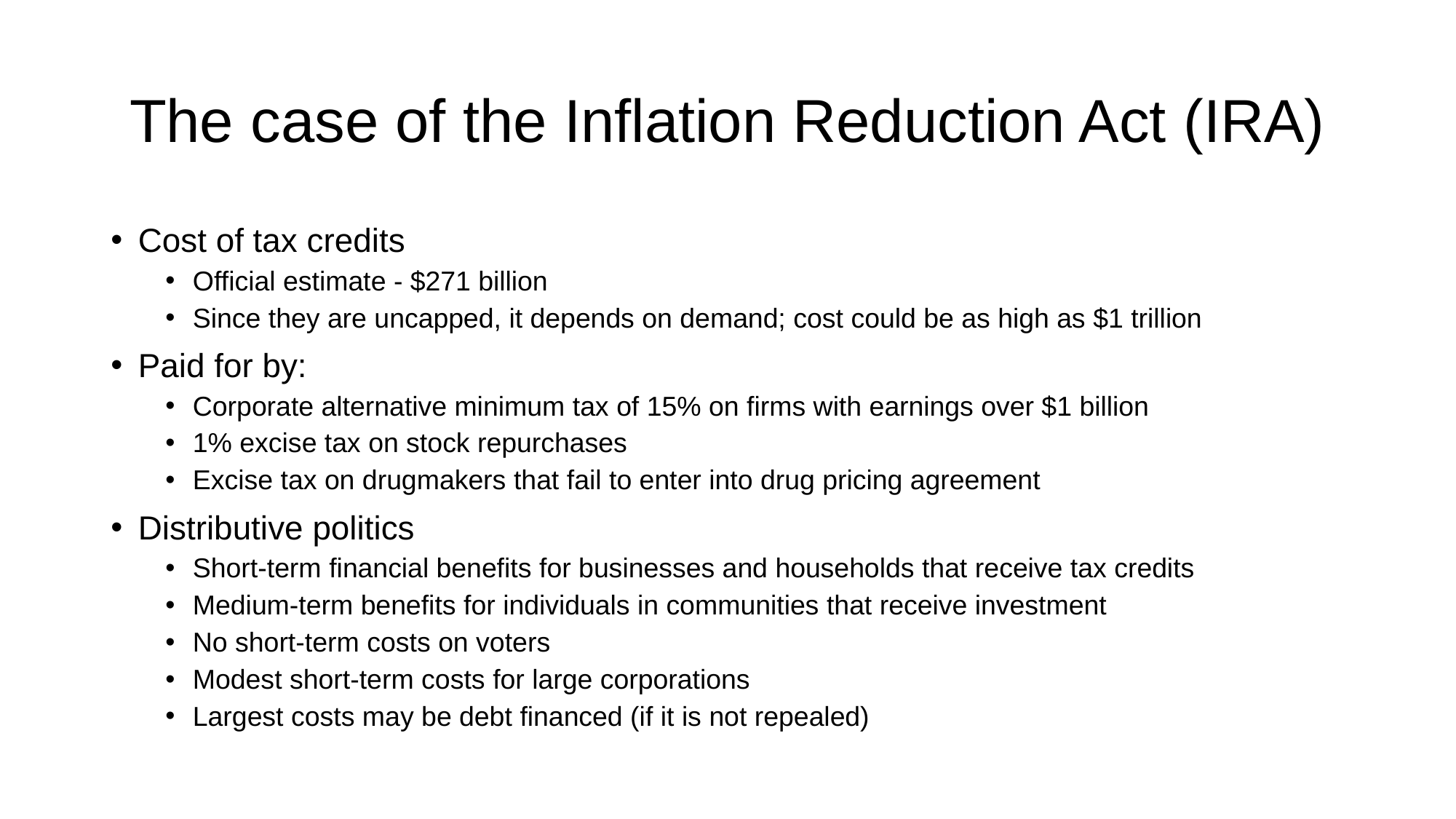

# The case of the Inflation Reduction Act (IRA)
Cost of tax credits
Official estimate - $271 billion
Since they are uncapped, it depends on demand; cost could be as high as $1 trillion
Paid for by:
Corporate alternative minimum tax of 15% on firms with earnings over $1 billion
1% excise tax on stock repurchases
Excise tax on drugmakers that fail to enter into drug pricing agreement
Distributive politics
Short-term financial benefits for businesses and households that receive tax credits
Medium-term benefits for individuals in communities that receive investment
No short-term costs on voters
Modest short-term costs for large corporations
Largest costs may be debt financed (if it is not repealed)